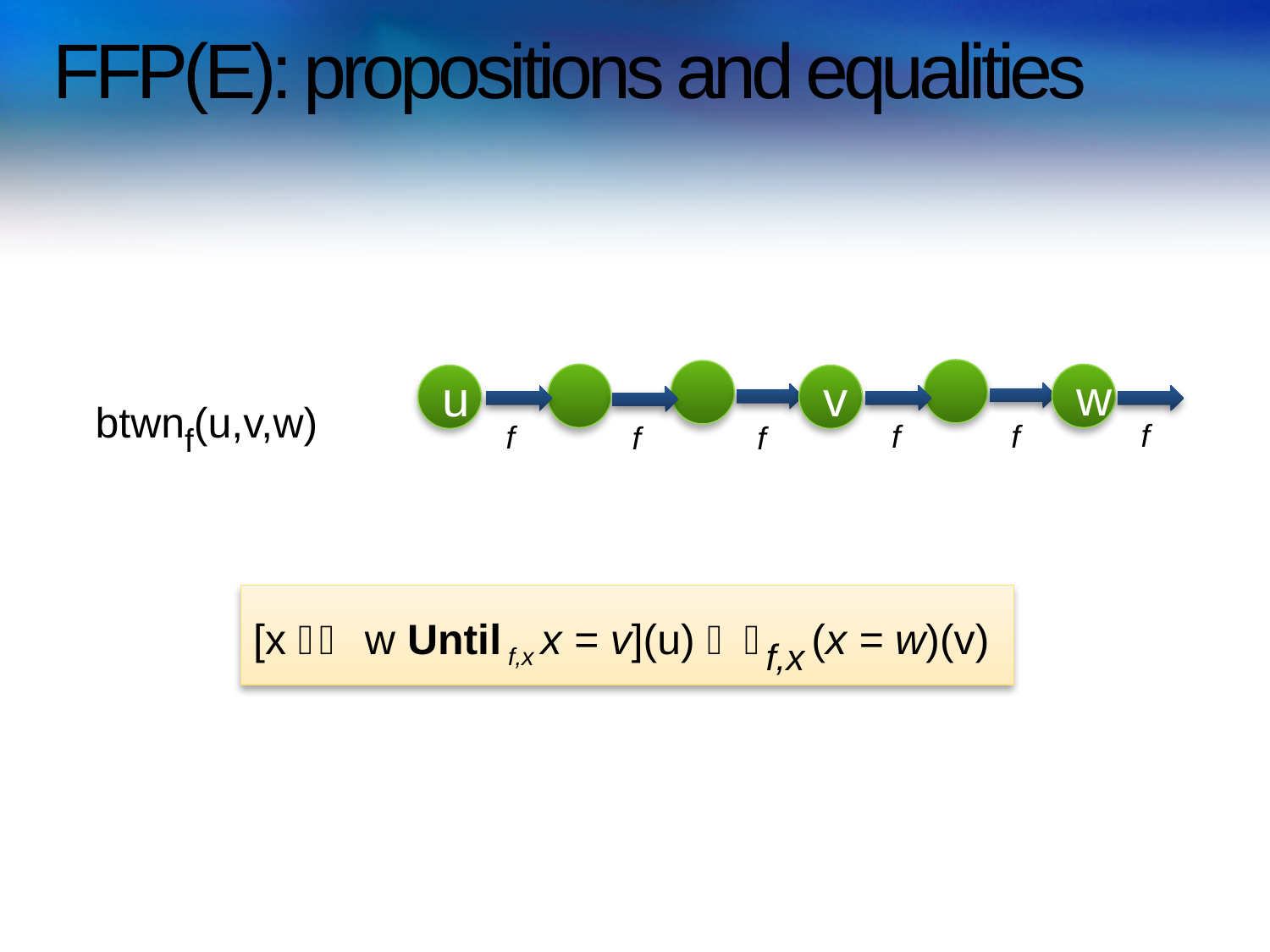

# FFP(E): propositions and equalities

w
u
v
btwnf(u,v,w)

f
f
f
f
f
f
[x  ≠ w Until f,x x = v](u) ∧  ◊f,x (x = w)(v)